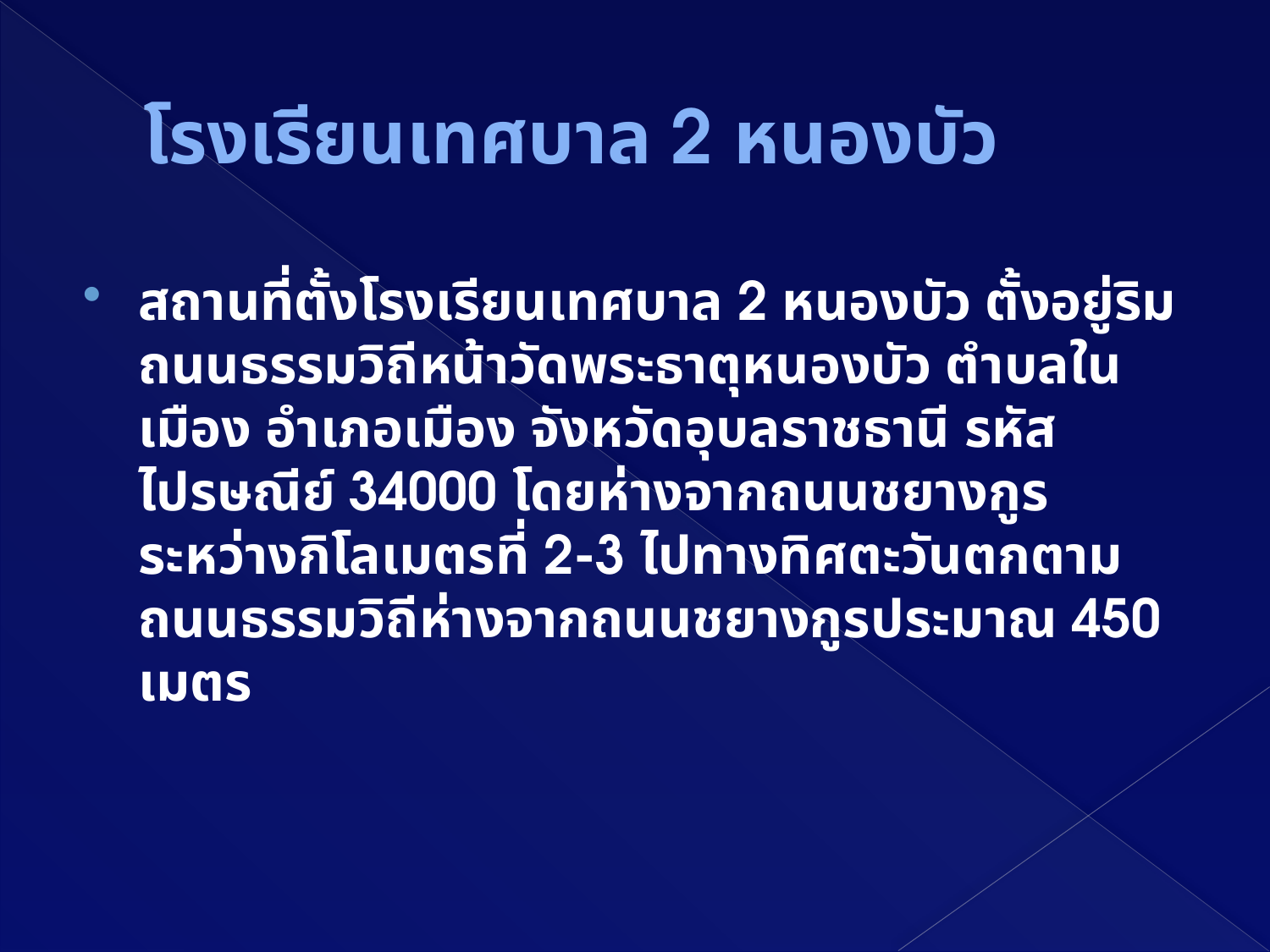

# โรงเรียนเทศบาล 2 หนองบัว
สถานที่ตั้งโรงเรียนเทศบาล 2 หนองบัว ตั้งอยู่ริมถนนธรรมวิถีหน้าวัดพระธาตุหนองบัว ตำบลในเมือง อำเภอเมือง จังหวัดอุบลราชธานี รหัสไปรษณีย์ 34000 โดยห่างจากถนนชยางกูร ระหว่างกิโลเมตรที่ 2-3 ไปทางทิศตะวันตกตามถนนธรรมวิถีห่างจากถนนชยางกูรประมาณ 450 เมตร